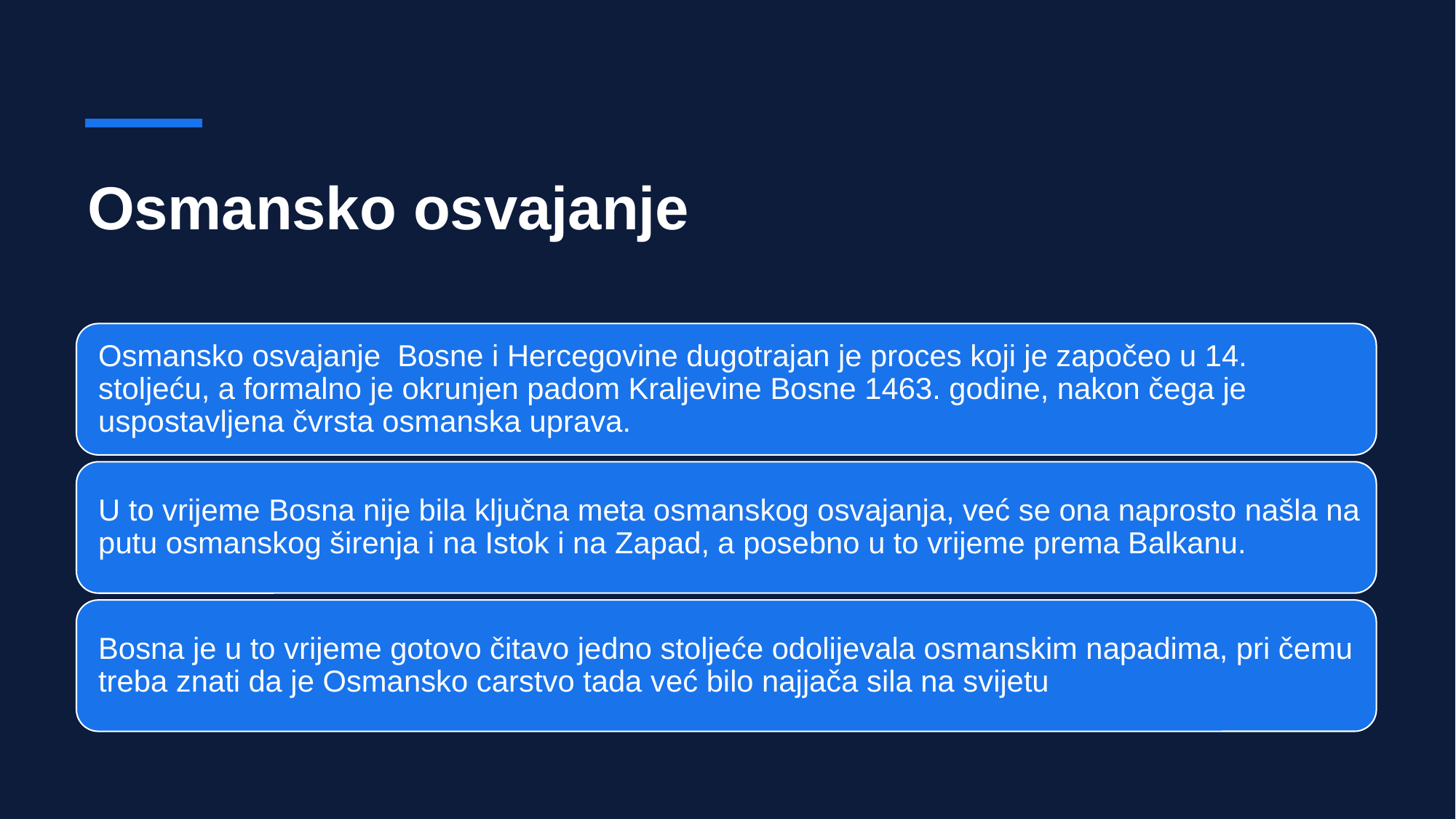

# Osmansko osvajanje
Osmansko osvajanje  Bosne i Hercegovine dugotrajan je proces koji je započeo u 14. stoljeću, a formalno je okrunjen padom Kraljevine Bosne 1463. godine, nakon čega je uspostavljena čvrsta osmanska uprava.
U to vrijeme Bosna nije bila ključna meta osmanskog osvajanja, već se ona naprosto našla na putu osmanskog širenja i na Istok i na Zapad, a posebno u to vrijeme prema Balkanu.
Bosna je u to vrijeme gotovo čitavo jedno stoljeće odolijevala osmanskim napadima, pri čemu treba znati da je Osmansko carstvo tada već bilo najjača sila na svijetu